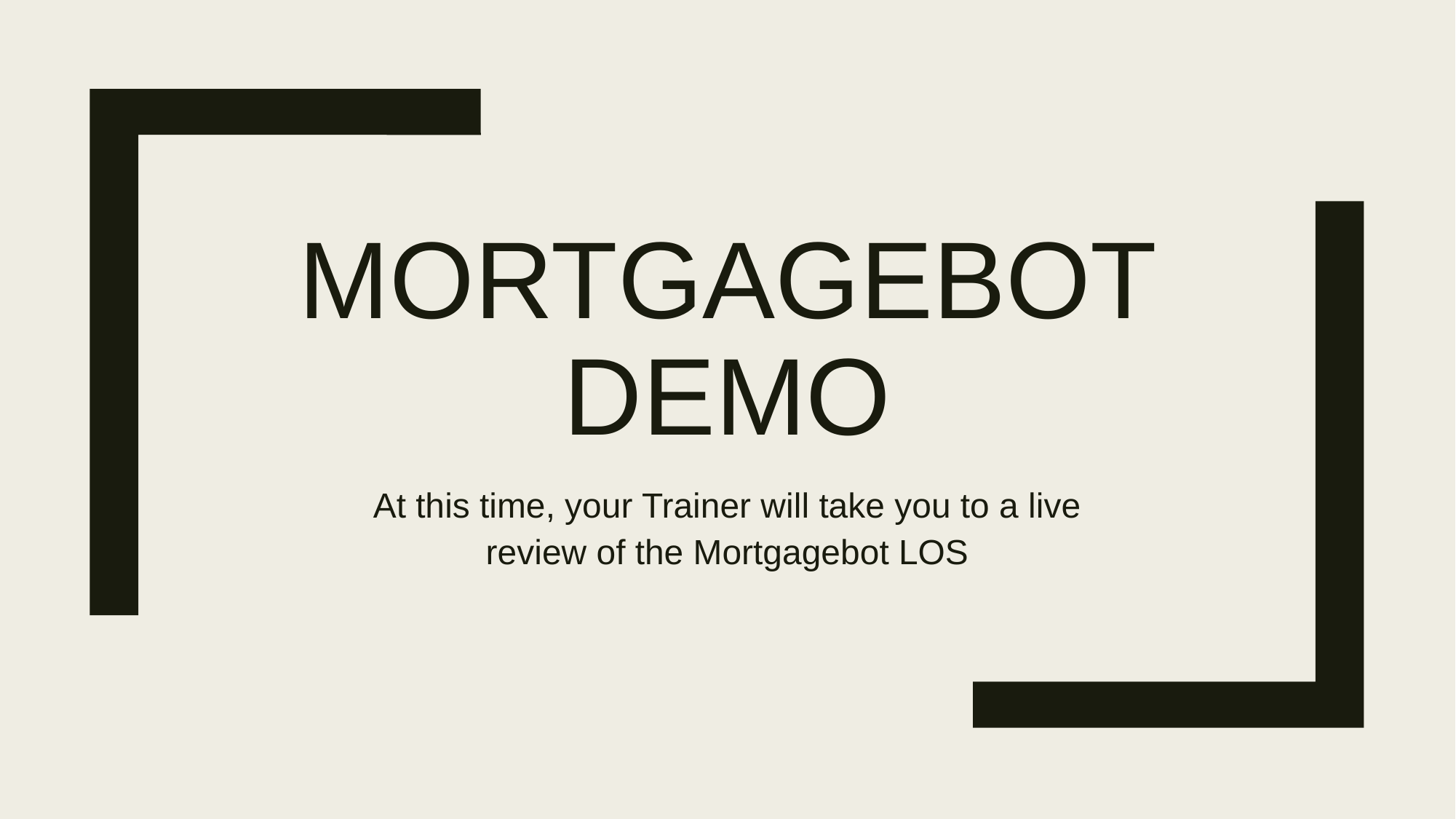

# Mortgagebot Demo
At this time, your Trainer will take you to a live review of the Mortgagebot LOS